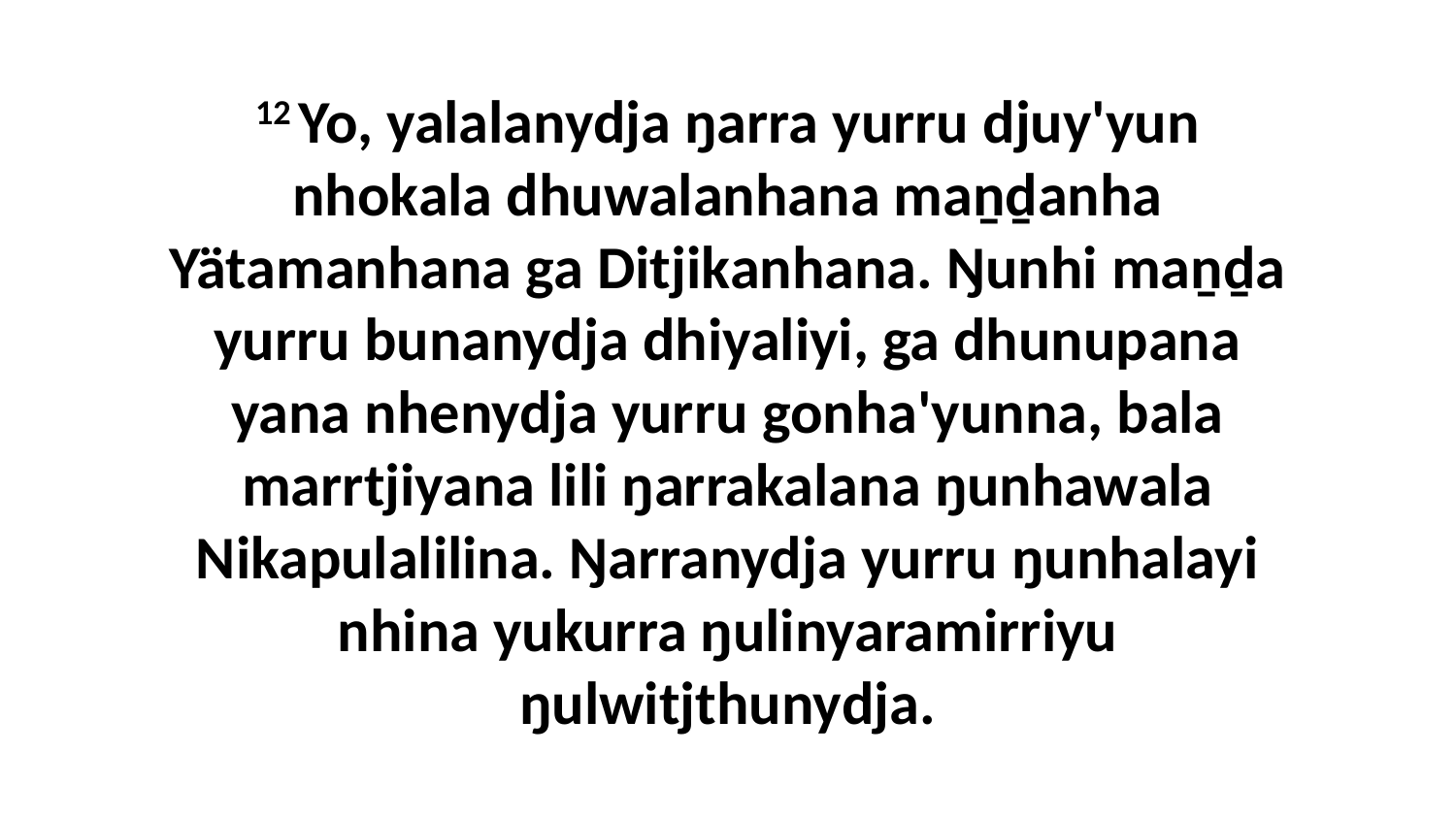

12 Yo, yalalanydja ŋarra yurru djuy'yun nhokala dhuwalanhana maṉḏanha Yätamanhana ga Ditjikanhana. Ŋunhi maṉḏa yurru bunanydja dhiyaliyi, ga dhunupana yana nhenydja yurru gonha'yunna, bala marrtjiyana lili ŋarrakalana ŋunhawala Nikapulalilina. Ŋarranydja yurru ŋunhalayi nhina yukurra ŋulinyaramirriyu ŋulwitjthunydja.